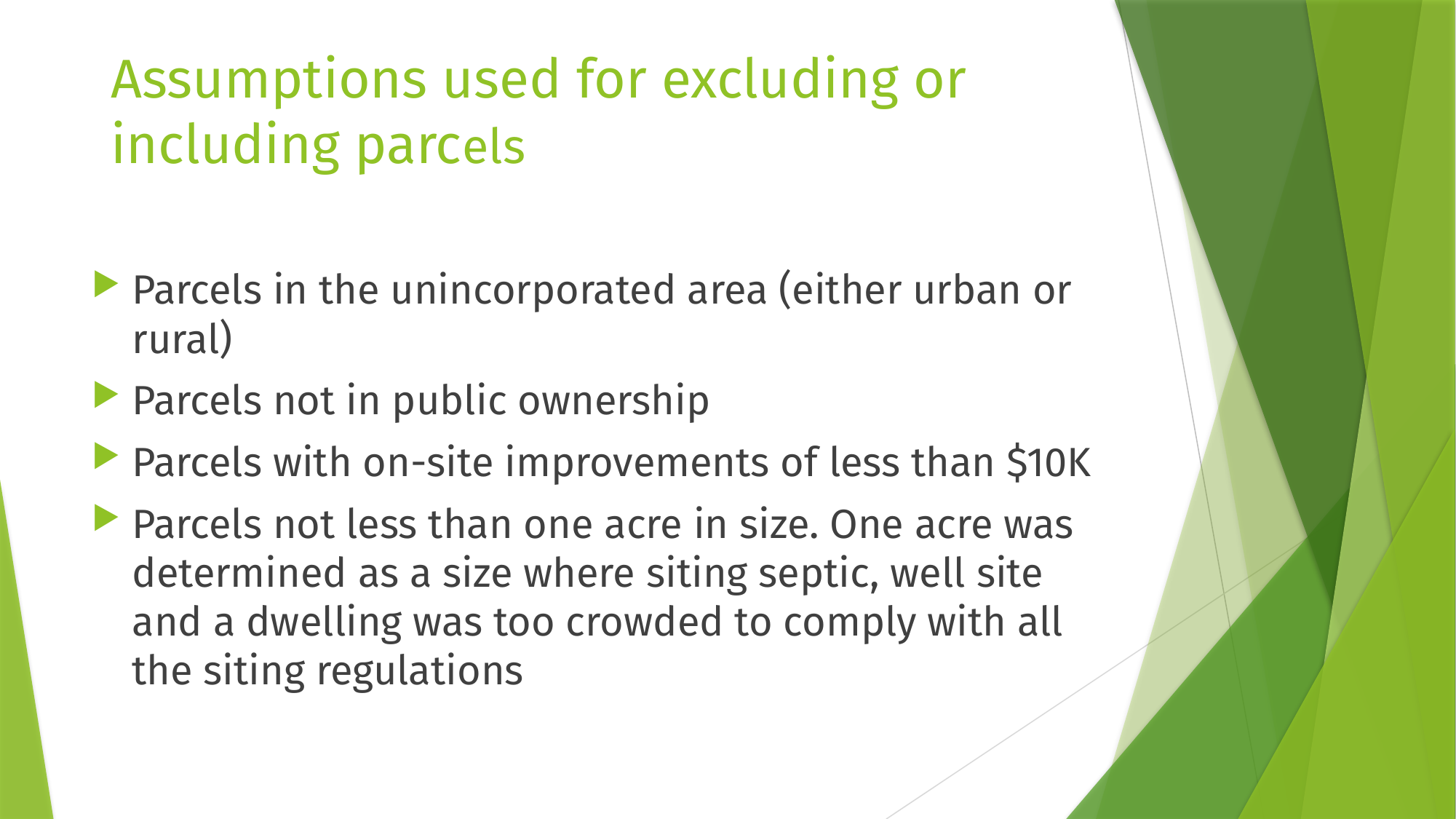

# Assumptions used for excluding or including parcels
Parcels in the unincorporated area (either urban or rural)
Parcels not in public ownership
Parcels with on-site improvements of less than $10K
Parcels not less than one acre in size. One acre was determined as a size where siting septic, well site and a dwelling was too crowded to comply with all the siting regulations